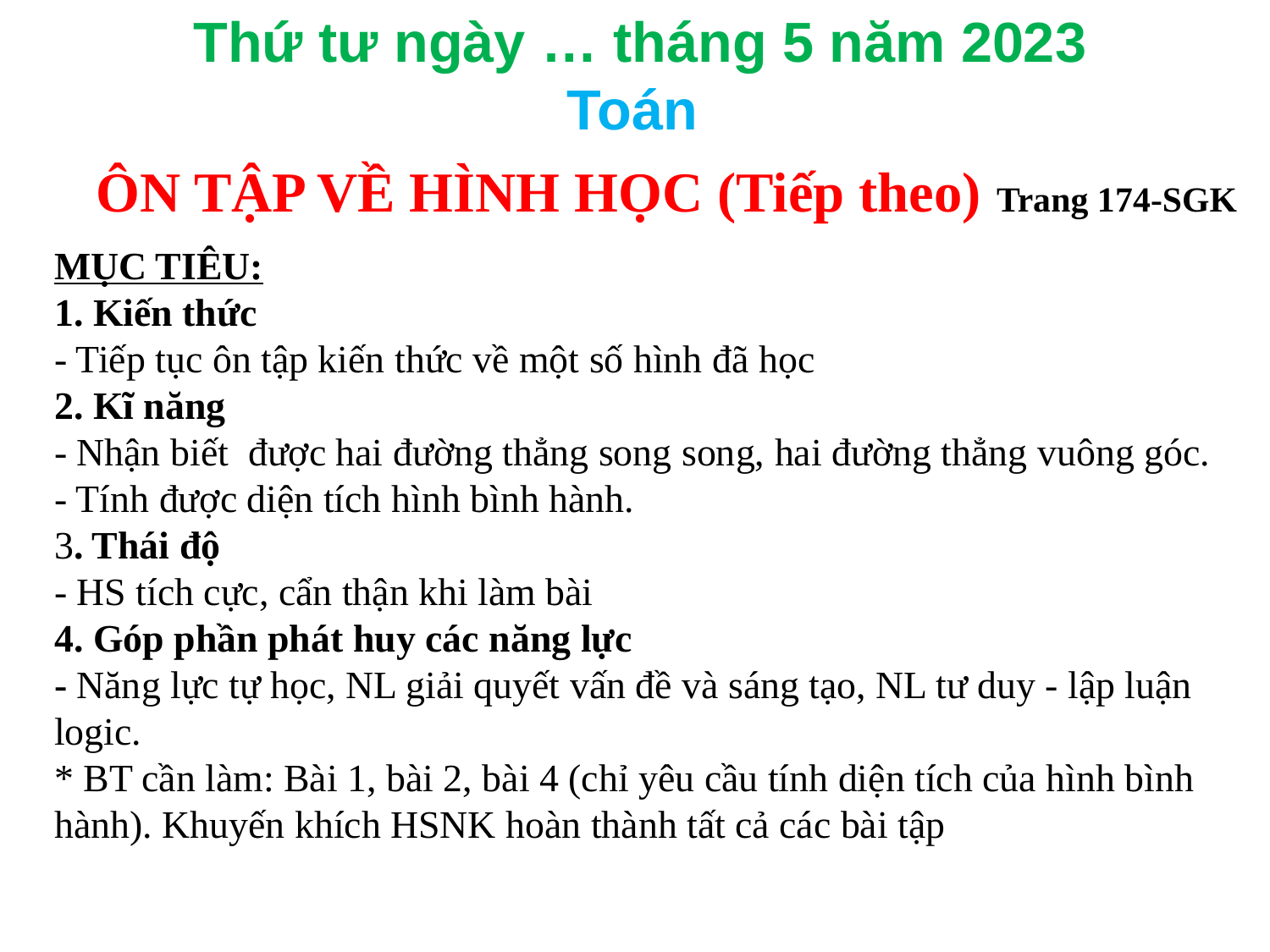

Thứ tư ngày … tháng 5 năm 2023
Toán
   ÔN TẬP VỀ HÌNH HỌC (Tiếp theo) Trang 174-SGK
MỤC TIÊU:
1. Kiến thức
- Tiếp tục ôn tập kiến thức về một số hình đã học
2. Kĩ năng
- Nhận biết  được hai đường thẳng song song, hai đường thẳng vuông góc.
- Tính được diện tích hình bình hành.
3. Thái độ
- HS tích cực, cẩn thận khi làm bài
4. Góp phần phát huy các năng lực
- Năng lực tự học, NL giải quyết vấn đề và sáng tạo, NL tư duy - lập luận logic.
* BT cần làm: Bài 1, bài 2, bài 4 (chỉ yêu cầu tính diện tích của hình bình hành). Khuyến khích HSNK hoàn thành tất cả các bài tập